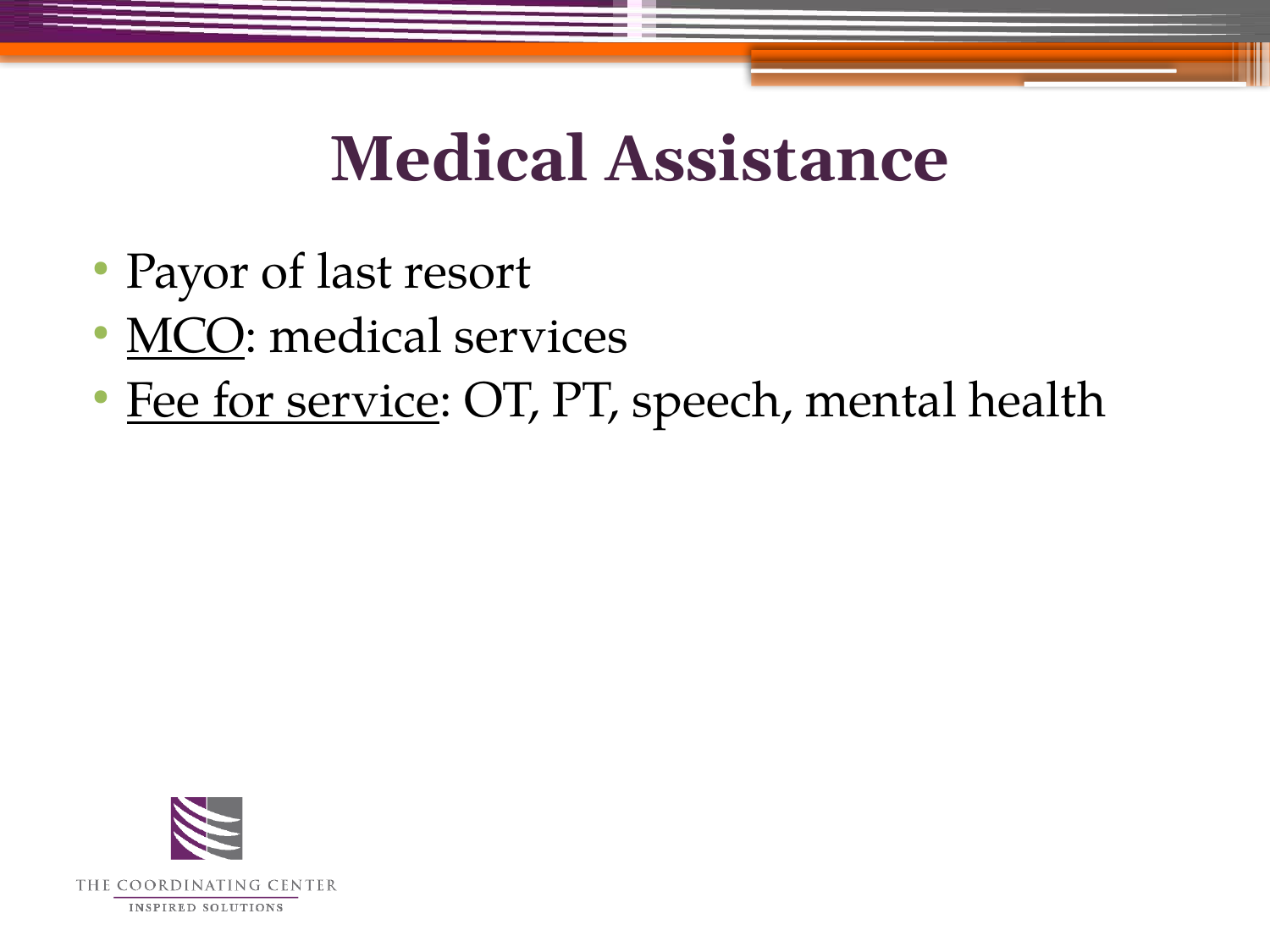

# Medical Assistance

Payor of last resort
MCO: medical services
Fee for service: OT, PT, speech, mental health